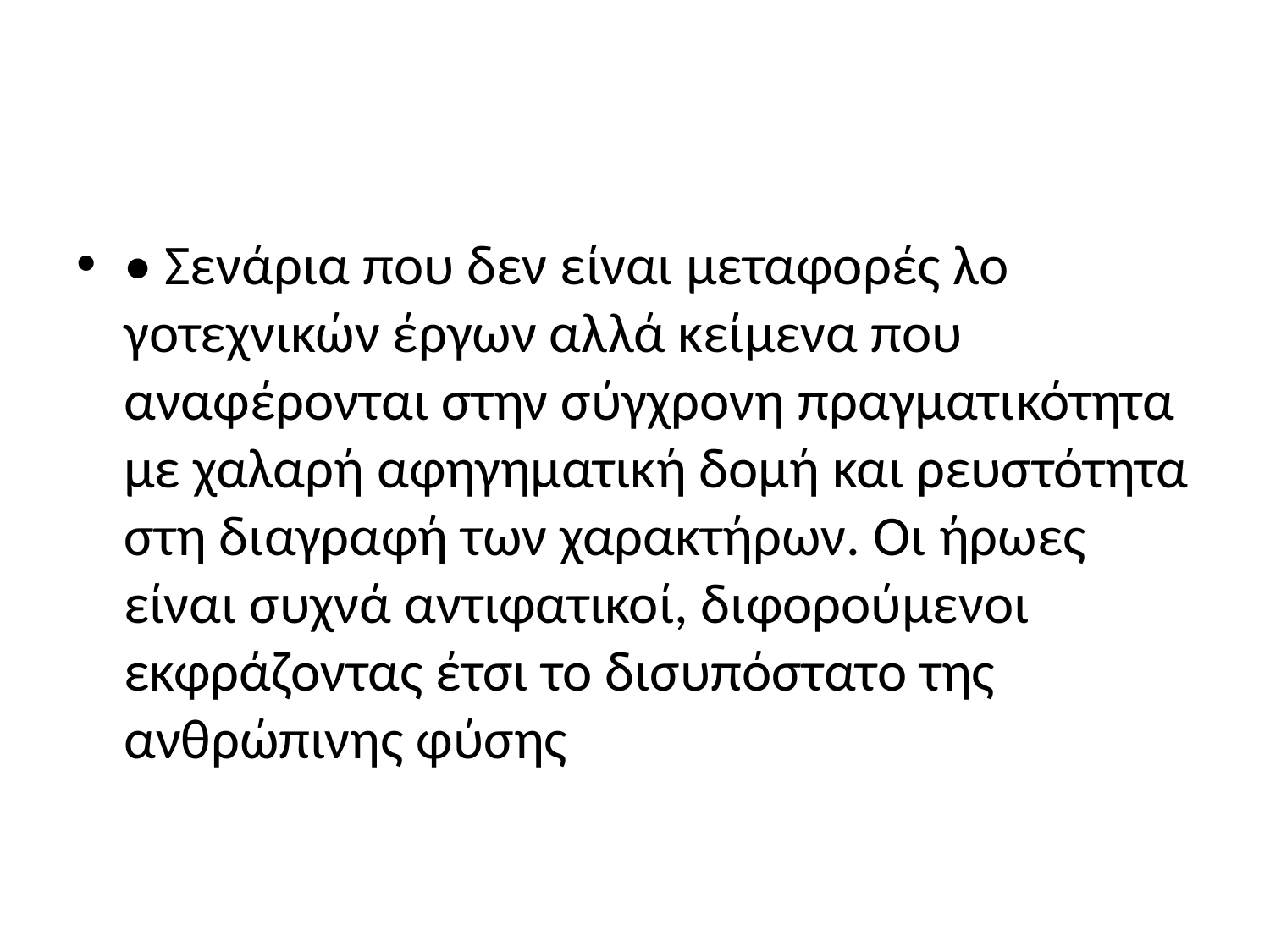

#
• Σενάρια που δεν είναι μεταφορές λο­γοτεχνικών έργων αλλά κείμενα που αναφέρονται στην σύγχρονη πραγματι­κότητα με χαλαρή αφηγηματική δομή και ρευστότητα στη διαγραφή των χαρακτή­ρων. Οι ήρωες είναι συχνά αντιφατικοί, διφορούμενοι εκφράζοντας έτσι το δισυπόστατο της ανθρώπινης φύσης